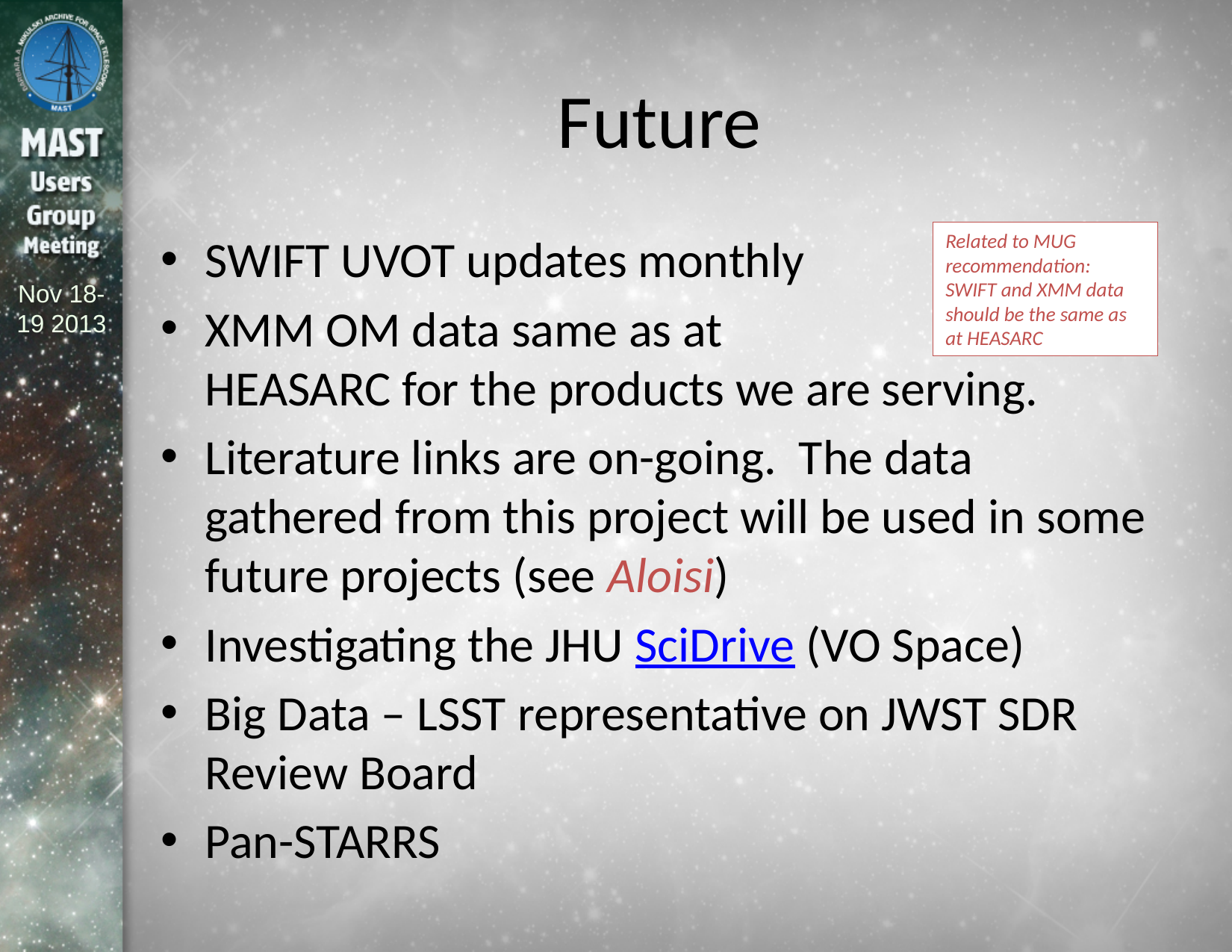

# Future
SWIFT UVOT updates monthly
XMM OM data same as at
HEASARC for the products we are serving.
Literature links are on-going.  The data gathered from this project will be used in some future projects (see Aloisi)
Investigating the JHU SciDrive (VO Space)
Big Data – LSST representative on JWST SDR Review Board
Pan-STARRS

Related to MUG recommendation: SWIFT and XMM data should be the same as at HEASARC